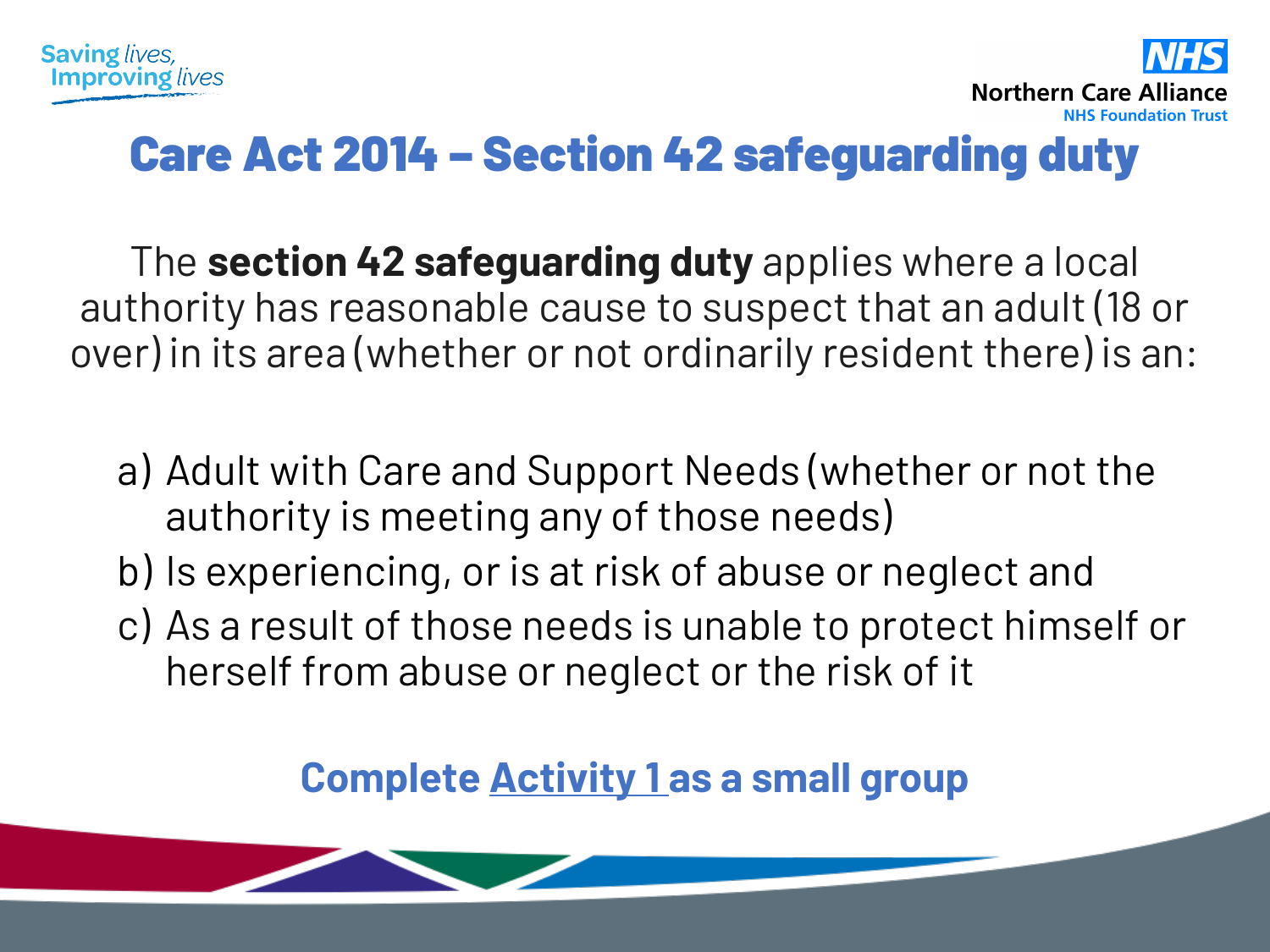

# Care Act 2014 – Section 42 safeguarding duty
The section 42 safeguarding duty applies where a local authority has reasonable cause to suspect that an adult (18 or over) in its area (whether or not ordinarily resident there) is an:

Adult with Care and Support Needs (whether or not the authority is meeting any of those needs)
Is experiencing, or is at risk of abuse or neglect and
As a result of those needs is unable to protect himself or herself from abuse or neglect or the risk of it

Complete Activity 1 as a small group